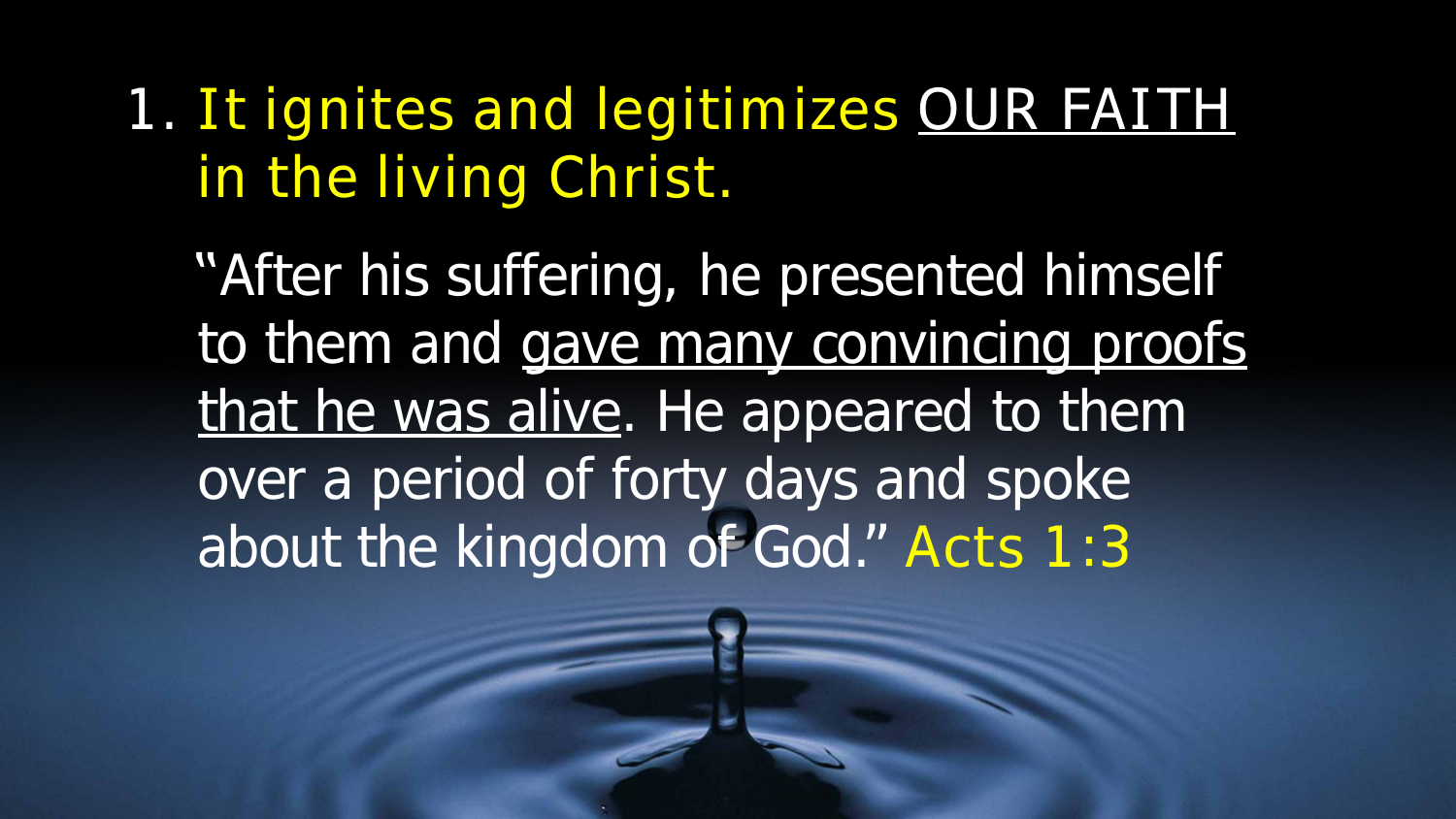

1.	It ignites and legitimizes OUR FAITH in the living Christ.
	“After his suffering, he presented himself to them and gave many convincing proofs that he was alive. He appeared to them over a period of forty days and spoke about the kingdom of God.” Acts 1:3